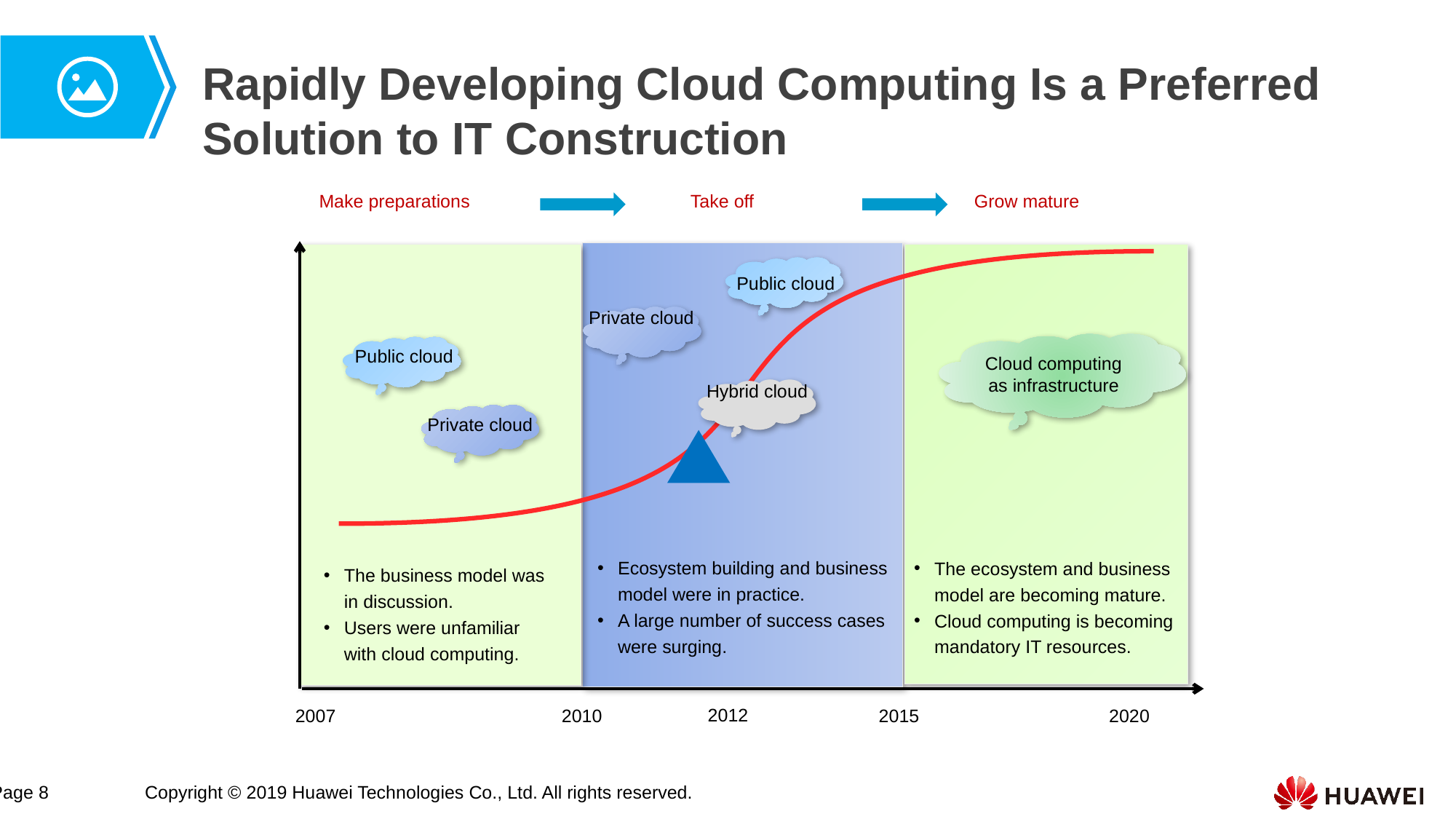

Rapidly Developing Cloud Computing Is a Preferred Solution to IT Construction
Make preparations
Take off
Grow mature

Public cloud
Private cloud

Cloud computing as infrastructure

Public cloud
Hybrid cloud

Private cloud

Ecosystem building and business model were in practice.
A large number of success cases were surging.
The ecosystem and business model are becoming mature.
Cloud computing is becoming mandatory IT resources.
The business model was in discussion.
Users were unfamiliar with cloud computing.
2012
2007
2010
2015
2020